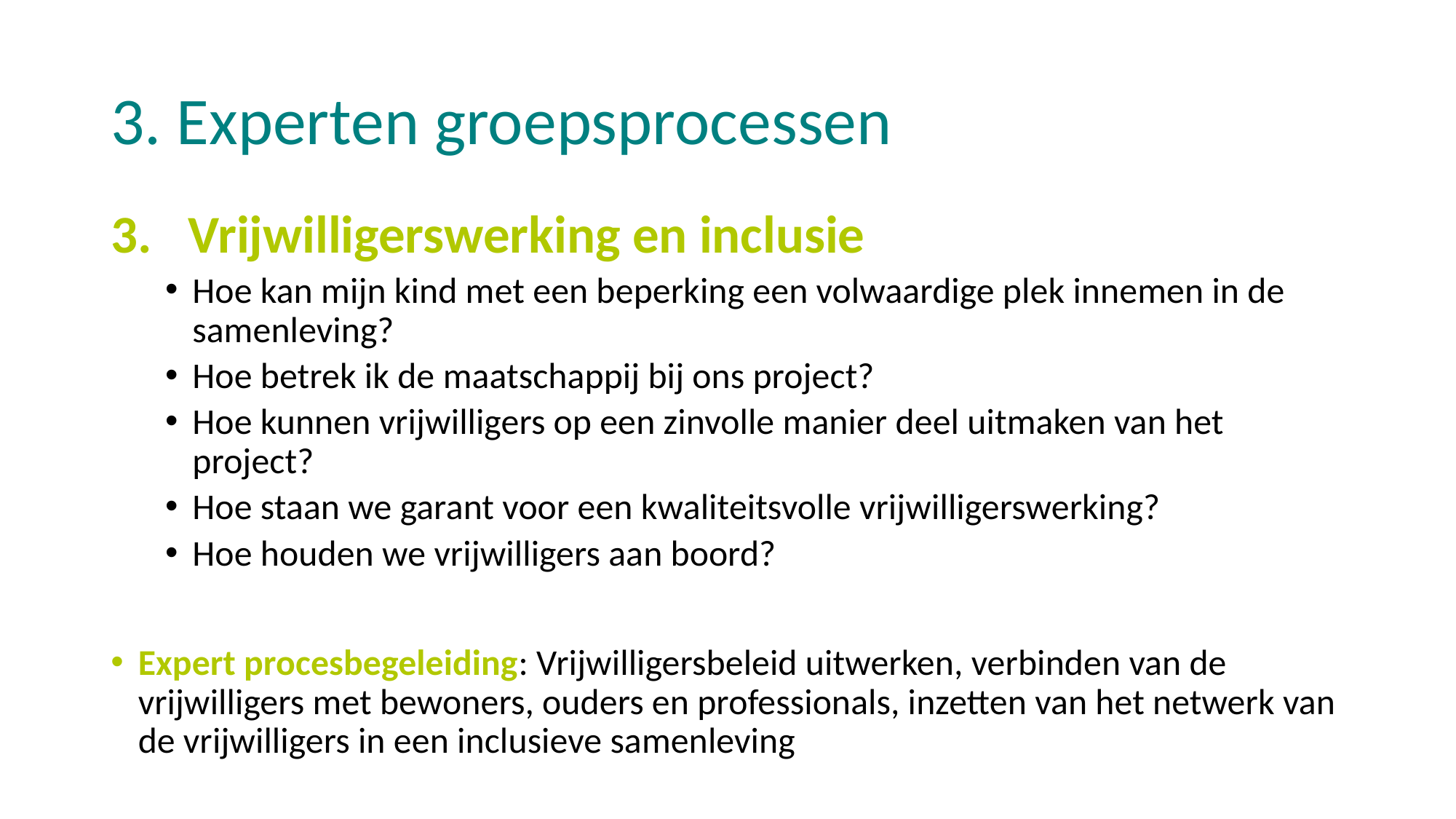

# 3. Experten groepsprocessen
3.   Vrijwilligerswerking en inclusie
Hoe kan mijn kind met een beperking een volwaardige plek innemen in de samenleving?
Hoe betrek ik de maatschappij bij ons project?
Hoe kunnen vrijwilligers op een zinvolle manier deel uitmaken van het project?
Hoe staan we garant voor een kwaliteitsvolle vrijwilligerswerking?
Hoe houden we vrijwilligers aan boord?

Expert procesbegeleiding: Vrijwilligersbeleid uitwerken, verbinden van de vrijwilligers met bewoners, ouders en professionals, inzetten van het netwerk van de vrijwilligers in een inclusieve samenleving